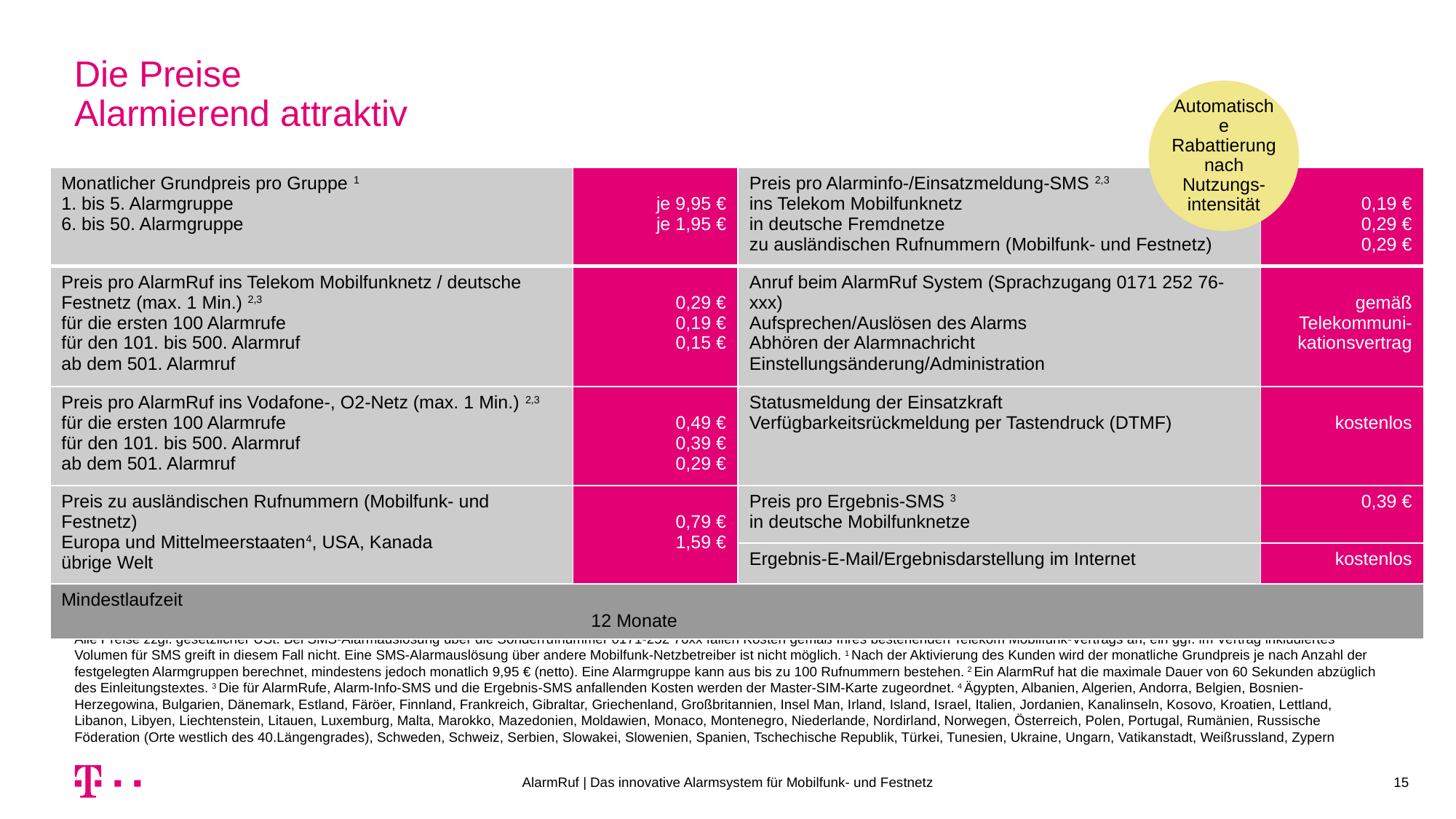

# Die Preise Alarmierend attraktiv
Automatische Rabattierung nach Nutzungs-intensität
| Monatlicher Grundpreis pro Gruppe 1 1. bis 5. Alarmgruppe 6. bis 50. Alarmgruppe | je 9,95 € je 1,95 € | Preis pro Alarminfo-/Einsatzmeldung-SMS 2,3 ins Telekom Mobilfunknetz in deutsche Fremdnetze zu ausländischen Rufnummern (Mobilfunk- und Festnetz) | 0,19 € 0,29 € 0,29 € |
| --- | --- | --- | --- |
| Preis pro AlarmRuf ins Telekom Mobilfunknetz / deutsche Festnetz (max. 1 Min.) 2,3 für die ersten 100 Alarmrufe für den 101. bis 500. Alarmruf ab dem 501. Alarmruf | 0,29 € 0,19 € 0,15 € | Anruf beim AlarmRuf System (Sprachzugang 0171 252 76-xxx) Aufsprechen/Auslösen des Alarms Abhören der Alarmnachricht Einstellungsänderung/Administration | gemäß Telekommuni-kationsvertrag |
| Preis pro AlarmRuf ins Vodafone-, O2-Netz (max. 1 Min.) 2,3 für die ersten 100 Alarmrufe für den 101. bis 500. Alarmruf ab dem 501. Alarmruf | 0,49 € 0,39 € 0,29 € | Statusmeldung der Einsatzkraft Verfügbarkeitsrückmeldung per Tastendruck (DTMF) | kostenlos |
| Preis zu ausländischen Rufnummern (Mobilfunk- und Festnetz) Europa und Mittelmeerstaaten4, USA, Kanada übrige Welt | 0,79 € 1,59 € | Preis pro Ergebnis-SMS 3 in deutsche Mobilfunknetze | 0,39 € |
|  |  | Ergebnis-E-Mail/Ergebnisdarstellung im Internet | kostenlos |
| Mindestlaufzeit 12 Monate |  |  |  |
Innovation und informativ
Die Mobilbox wird zur Plattform für Unternehmensbotschaften
Integration von:
Produktankündigungen
Messezeiten
Sonderaktionen
Service-Angeboten

Imagegewinn, hohe Wiedererkennung, Differen- zierung zum Wettbewerb, Service-Erlebnis
Alle Preise zzgl. gesetzlicher USt. Bei SMS-Alarmauslösung über die Sonderrufnummer 0171-252 76xx fallen Kosten gemäß Ihres bestehenden Telekom Mobilfunk-Vertrags an; ein ggf. im Vertrag inkludiertes Volumen für SMS greift in diesem Fall nicht. Eine SMS-Alarmauslösung über andere Mobilfunk-Netzbetreiber ist nicht möglich. 1 Nach der Aktivierung des Kunden wird der monatliche Grundpreis je nach Anzahl der festgelegten Alarmgruppen berechnet, mindestens jedoch monatlich 9,95 € (netto). Eine Alarmgruppe kann aus bis zu 100 Rufnummern bestehen. 2 Ein AlarmRuf hat die maximale Dauer von 60 Sekunden abzüglich des Einleitungstextes. 3 Die für AlarmRufe, Alarm-Info-SMS und die Ergebnis-SMS anfallenden Kosten werden der Master-SIM-Karte zugeordnet. 4 Ägypten, Albanien, Algerien, Andorra, Belgien, Bosnien-Herzegowina, Bulgarien, Dänemark, Estland, Färöer, Finnland, Frankreich, Gibraltar, Griechenland, Großbritannien, Insel Man, Irland, Island, Israel, Italien, Jordanien, Kanalinseln, Kosovo, Kroatien, Lettland, Libanon, Libyen, Liechtenstein, Litauen, Luxemburg, Malta, Marokko, Mazedonien, Moldawien, Monaco, Montenegro, Niederlande, Nordirland, Norwegen, Österreich, Polen, Portugal, Rumänien, Russische Föderation (Orte westlich des 40.Längengrades), Schweden, Schweiz, Serbien, Slowakei, Slowenien, Spanien, Tschechische Republik, Türkei, Tunesien, Ukraine, Ungarn, Vatikanstadt, Weißrussland, Zypern
AlarmRuf | Das innovative Alarmsystem für Mobilfunk- und Festnetz
15